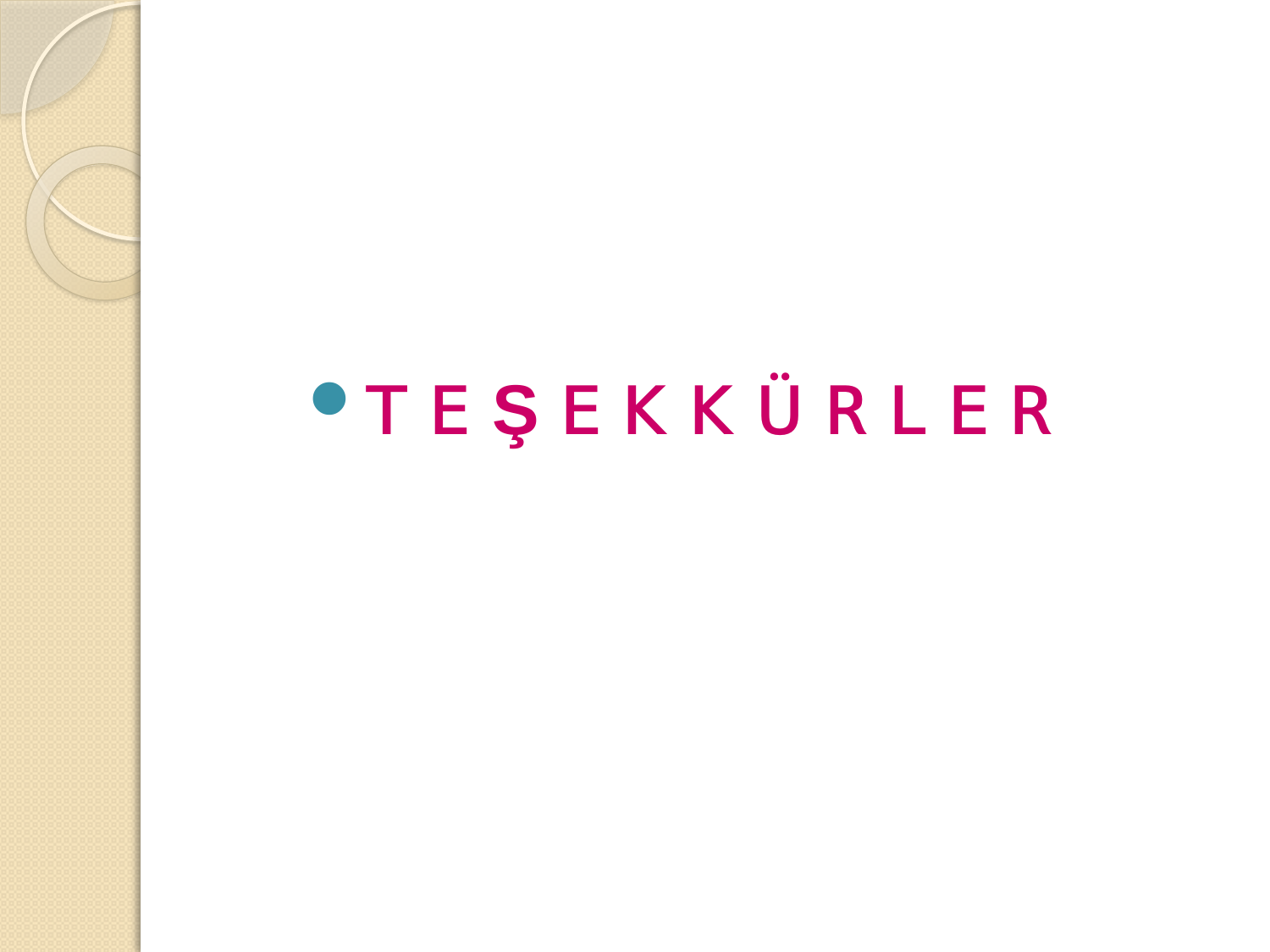

#

T E Ş E K K Ü R L E R